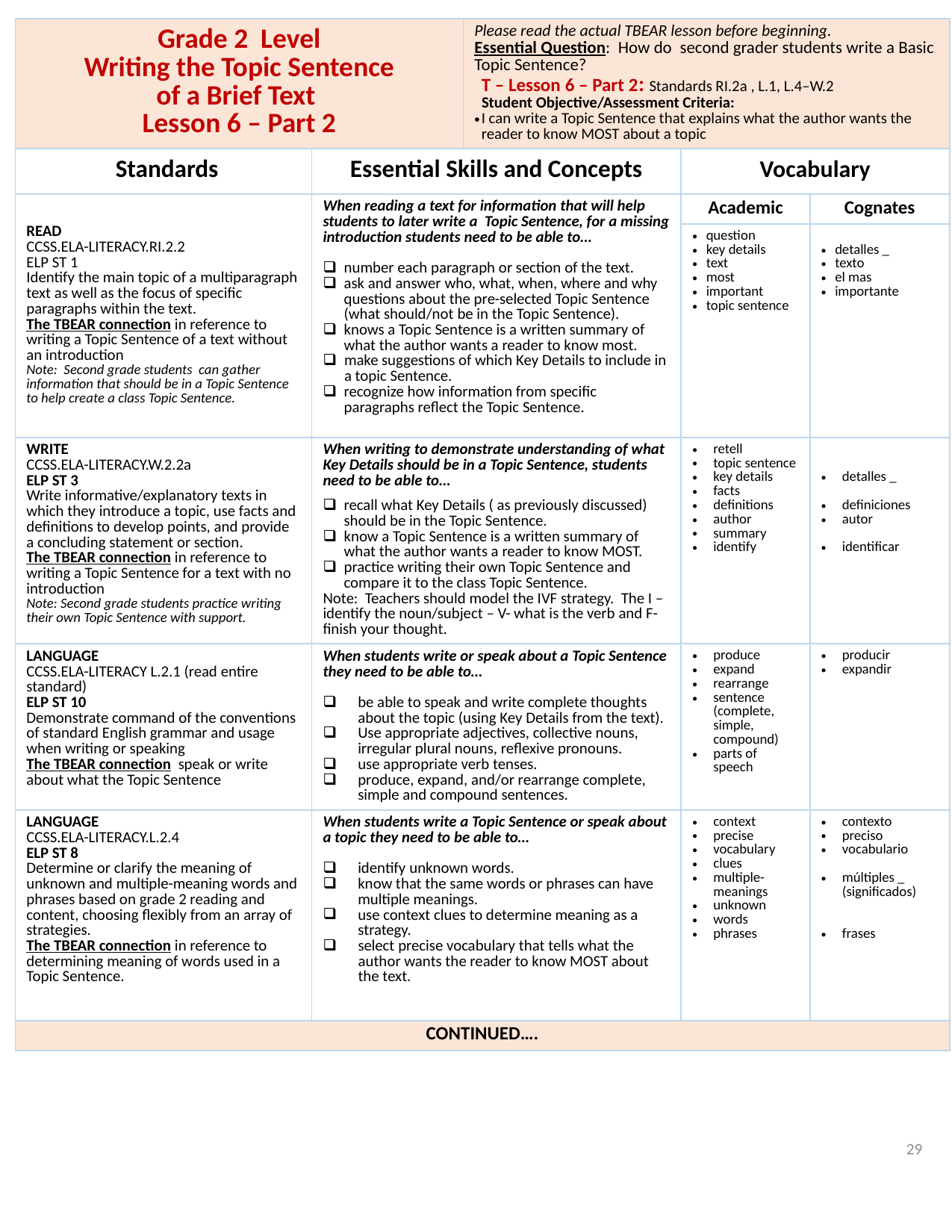

| Grade 2 Level Writing the Topic Sentence of a Brief Text Lesson 6 – Part 2 |  | Please read the actual TBEAR lesson before beginning. Essential Question: How do second grader students write a Basic Topic Sentence? T – Lesson 6 – Part 2: Standards RI.2a , L.1, L.4–W.2 Student Objective/Assessment Criteria: I can write a Topic Sentence that explains what the author wants the reader to know MOST about a topic |  |  |
| --- | --- | --- | --- | --- |
| Standards | Essential Skills and Concepts |  | Vocabulary |  |
| READ CCSS.ELA-LITERACY.RI.2.2 ELP ST 1 Identify the main topic of a multiparagraph text as well as the focus of specific paragraphs within the text. The TBEAR connection in reference to writing a Topic Sentence of a text without an introduction Note: Second grade students can gather information that should be in a Topic Sentence to help create a class Topic Sentence. | When reading a text for information that will help students to later write a Topic Sentence, for a missing introduction students need to be able to… number each paragraph or section of the text. ask and answer who, what, when, where and why questions about the pre-selected Topic Sentence (what should/not be in the Topic Sentence). knows a Topic Sentence is a written summary of what the author wants a reader to know most. make suggestions of which Key Details to include in a topic Sentence. recognize how information from specific paragraphs reflect the Topic Sentence. |  | Academic | Cognates |
|  |  |  | question key details text most important topic sentence | detalles \_ texto el mas importante |
| WRITE CCSS.ELA-LITERACY.W.2.2a ELP ST 3 Write informative/explanatory texts in which they introduce a topic, use facts and definitions to develop points, and provide a concluding statement or section. The TBEAR connection in reference to writing a Topic Sentence for a text with no introduction Note: Second grade students practice writing their own Topic Sentence with support. | When writing to demonstrate understanding of what Key Details should be in a Topic Sentence, students need to be able to… recall what Key Details ( as previously discussed) should be in the Topic Sentence. know a Topic Sentence is a written summary of what the author wants a reader to know MOST. practice writing their own Topic Sentence and compare it to the class Topic Sentence. Note: Teachers should model the IVF strategy. The I – identify the noun/subject – V- what is the verb and F-finish your thought. |  | retell topic sentence key details facts definitions author summary identify | detalles \_ definiciones autor identificar |
| LANGUAGE CCSS.ELA-LITERACY L.2.1 (read entire standard) ELP ST 10 Demonstrate command of the conventions of standard English grammar and usage when writing or speaking The TBEAR connection speak or write about what the Topic Sentence | When students write or speak about a Topic Sentence they need to be able to… be able to speak and write complete thoughts about the topic (using Key Details from the text). Use appropriate adjectives, collective nouns, irregular plural nouns, reflexive pronouns. use appropriate verb tenses. produce, expand, and/or rearrange complete, simple and compound sentences. |  | produce expand rearrange sentence (complete, simple, compound) parts of speech | producir expandir |
| LANGUAGE CCSS.ELA-LITERACY.L.2.4 ELP ST 8 Determine or clarify the meaning of unknown and multiple-meaning words and phrases based on grade 2 reading and content, choosing flexibly from an array of strategies. The TBEAR connection in reference to determining meaning of words used in a Topic Sentence. | When students write a Topic Sentence or speak about a topic they need to be able to… identify unknown words. know that the same words or phrases can have multiple meanings. use context clues to determine meaning as a strategy. select precise vocabulary that tells what the author wants the reader to know MOST about the text. |  | context precise vocabulary clues multiple-meanings unknown words phrases | contexto preciso vocabulario múltiples \_ (significados) frases |
| CONTINUED…. |  |  |  |  |
29